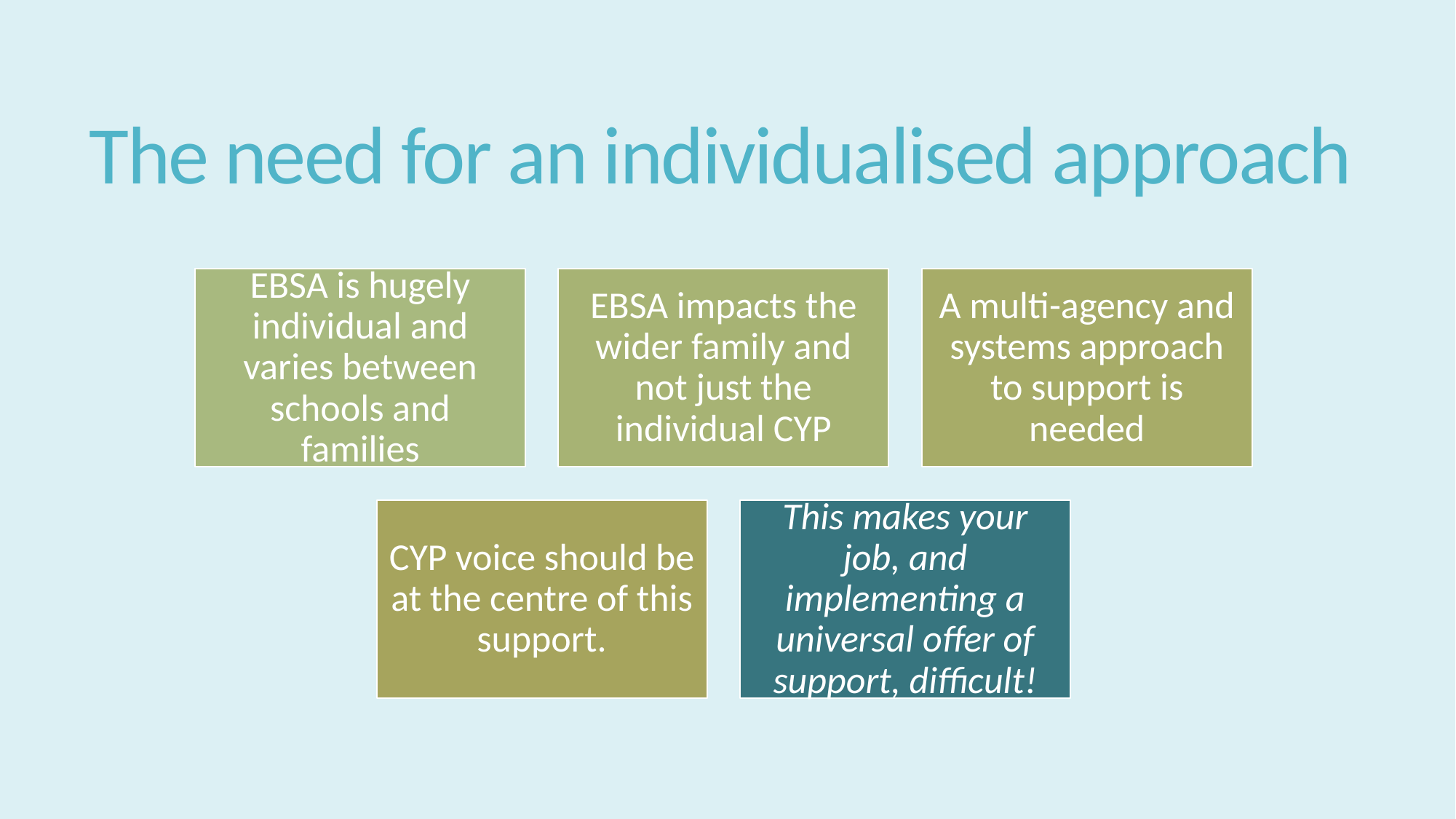

# The need for an individualised approach
EBSA is hugely individual and varies between schools and families
EBSA impacts the wider family and not just the individual CYP
A multi-agency and systems approach to support is needed
CYP voice should be at the centre of this support.
This makes your job, and implementing a universal offer of support, difficult!